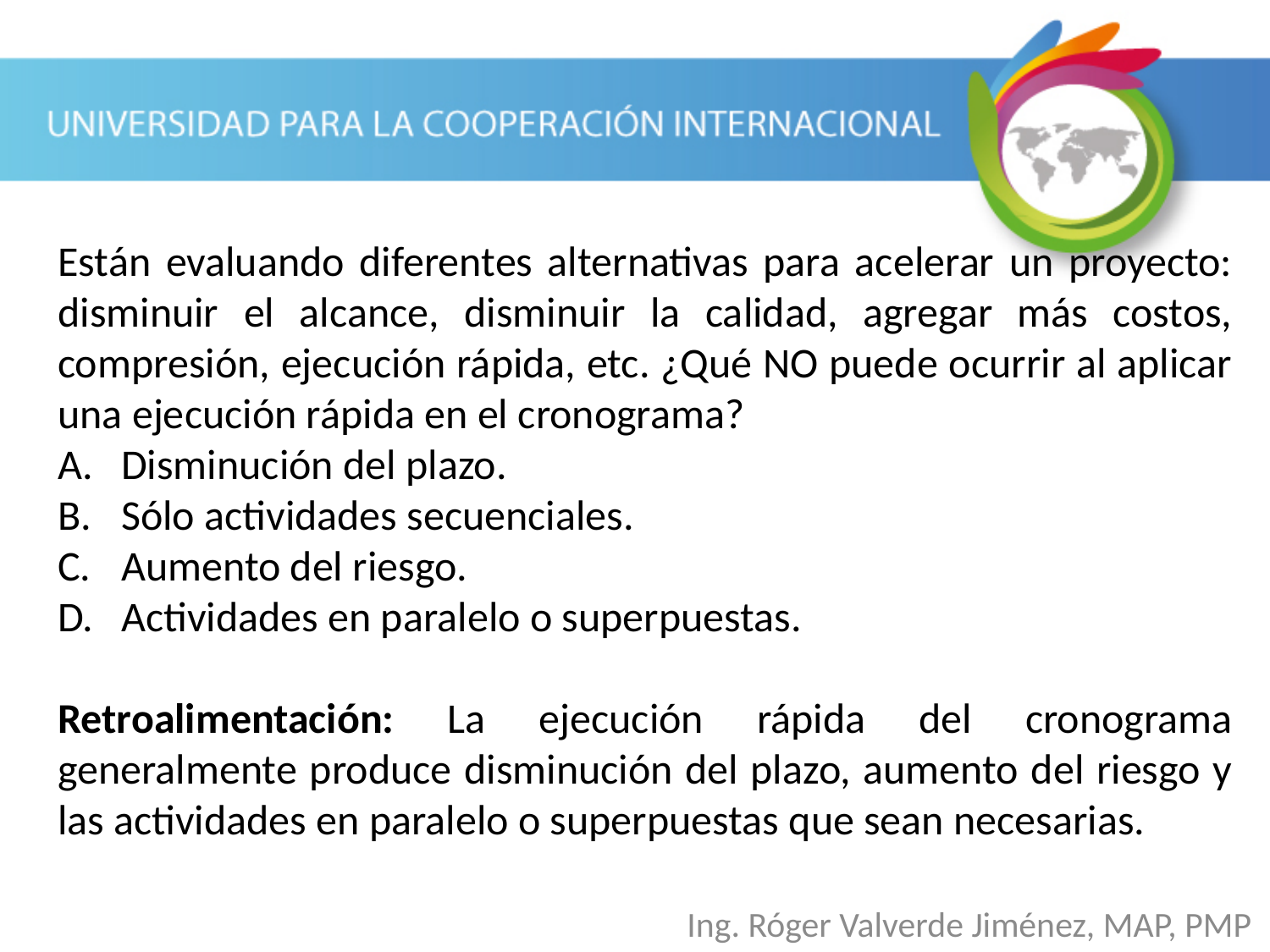

Están evaluando diferentes alternativas para acelerar un proyecto: disminuir el alcance, disminuir la calidad, agregar más costos, compresión, ejecución rápida, etc. ¿Qué NO puede ocurrir al aplicar una ejecución rápida en el cronograma?
Disminución del plazo.
Sólo actividades secuenciales.
Aumento del riesgo.
Actividades en paralelo o superpuestas.

Retroalimentación: La ejecución rápida del cronograma generalmente produce disminución del plazo, aumento del riesgo y las actividades en paralelo o superpuestas que sean necesarias.

Ing. Róger Valverde Jiménez, MAP, PMP